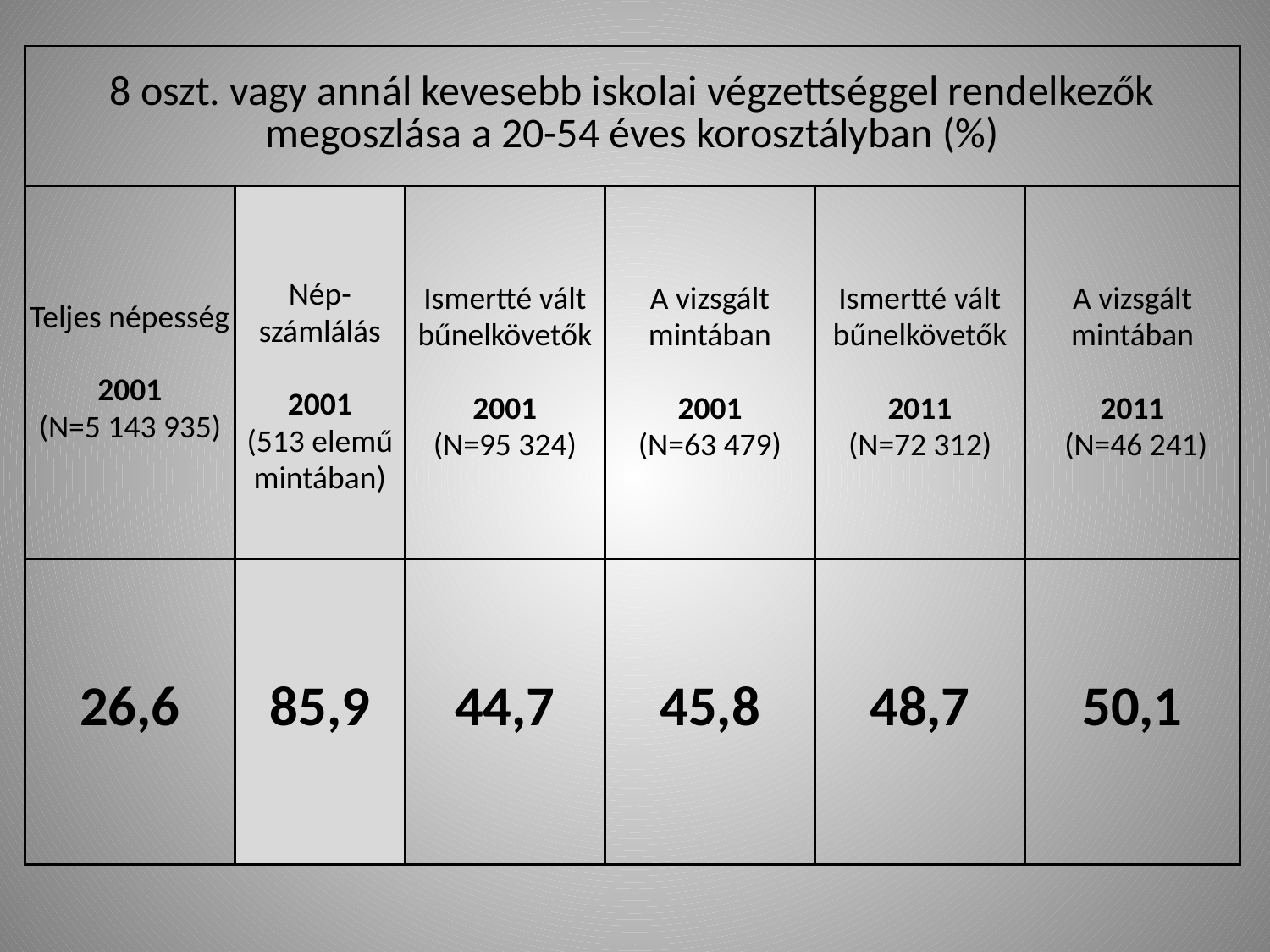

| 8 oszt. vagy annál kevesebb iskolai végzettséggel rendelkezők megoszlása a 20-54 éves korosztályban (%) |  |  |  |  |  |
| --- | --- | --- | --- | --- | --- |
| Teljes népesség 2001 (N=5 143 935) | Nép-számlálás 2001 (513 elemű mintában) | Ismertté vált bűnelkövetők 2001 (N=95 324) | A vizsgált mintában 2001 (N=63 479) | Ismertté vált bűnelkövetők 2011 (N=72 312) | A vizsgált mintában 2011 (N=46 241) |
| 26,6 | 85,9 | 44,7 | 45,8 | 48,7 | 50,1 |